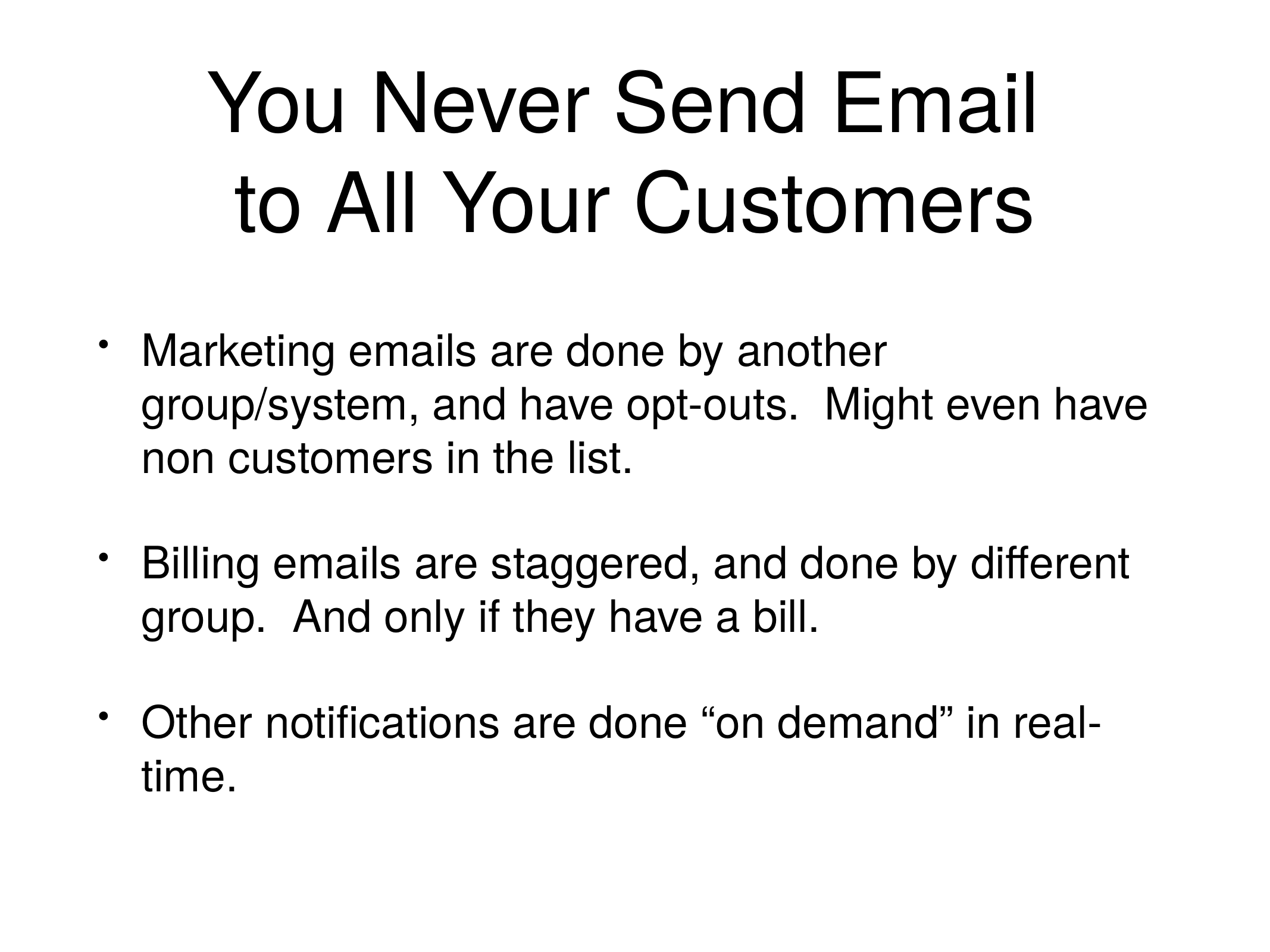

# You Never Send Email to All Your Customers
Marketing emails are done by another group/system, and have opt-outs.  Might even have non customers in the list.
Billing emails are staggered, and done by different group.  And only if they have a bill.
Other notifications are done “on demand” in real-time.